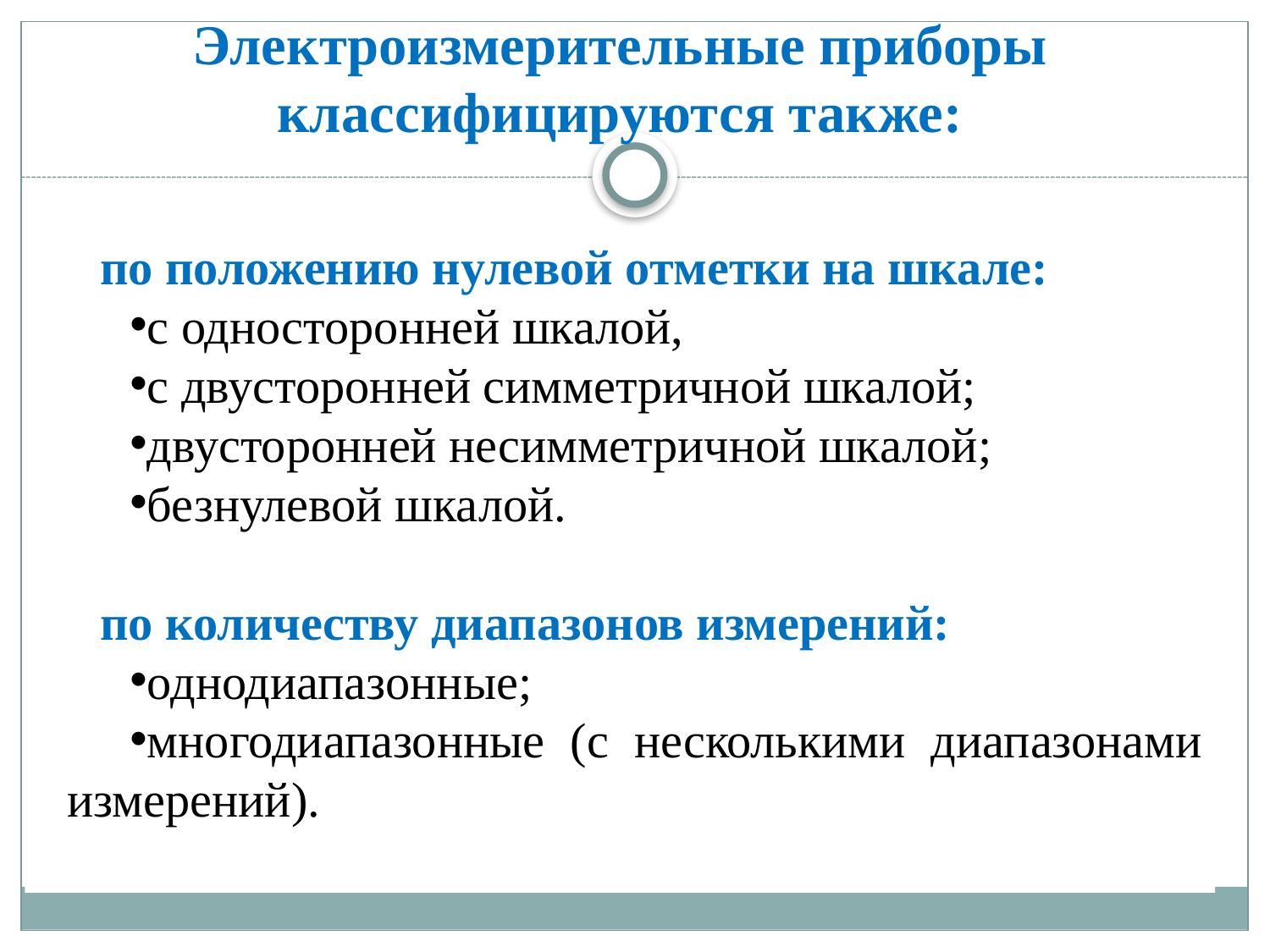

# Электроизмерительные приборы классифицируются также:
по положению нулевой отметки на шкале:
с односторонней шкалой,
с двусторонней симметричной шкалой;
двусторонней несимметричной шкалой;
безнулевой шкалой.

по количеству диапазонов измерений:
однодиапазонные;
многодиапазонные (с несколькими диапазонами измерений).